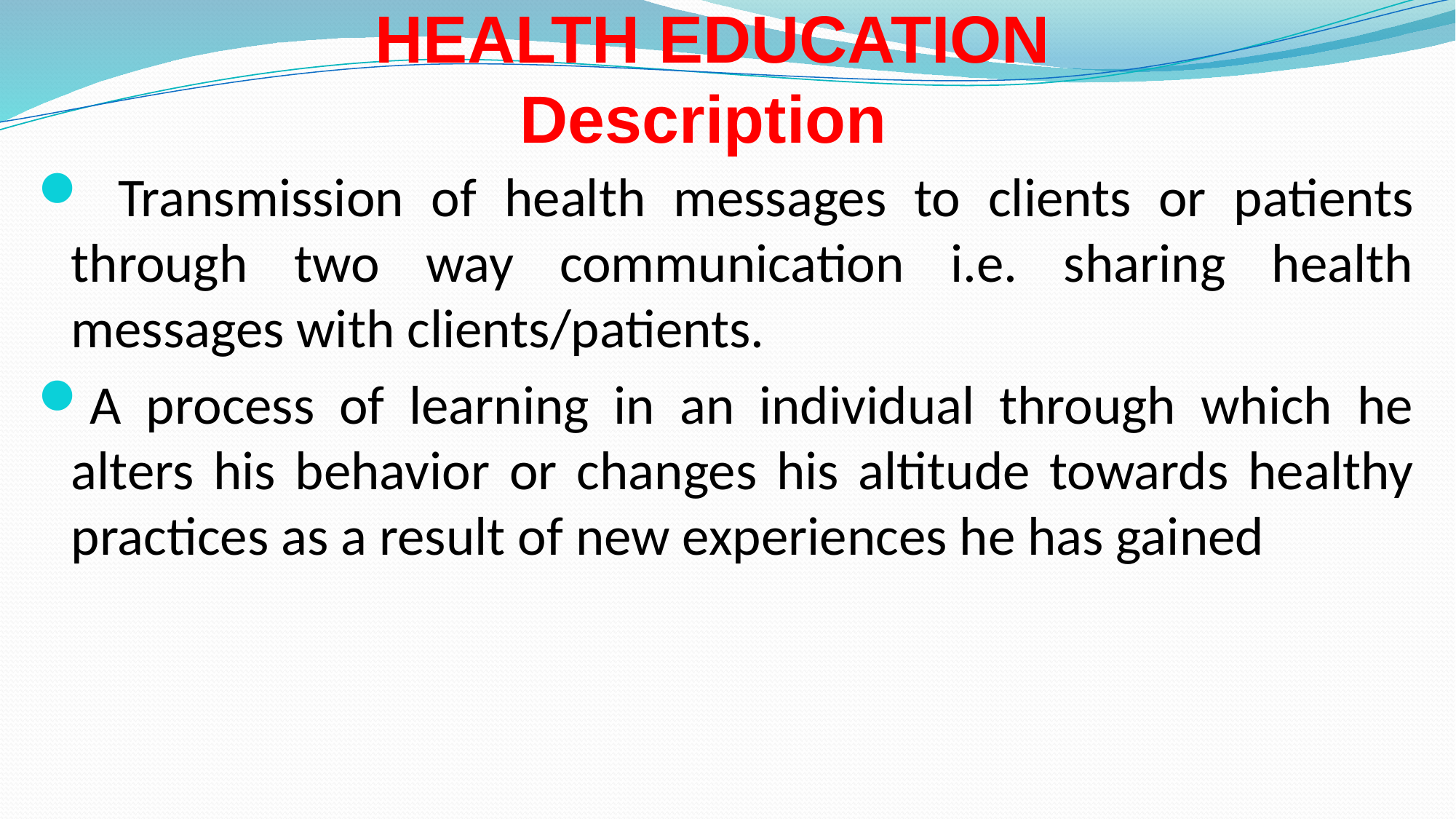

# HEALTH EDUCATION Description
 Transmission of health messages to clients or patients through two way communication i.e. sharing health messages with clients/patients.
A process of learning in an individual through which he alters his behavior or changes his altitude towards healthy practices as a result of new experiences he has gained